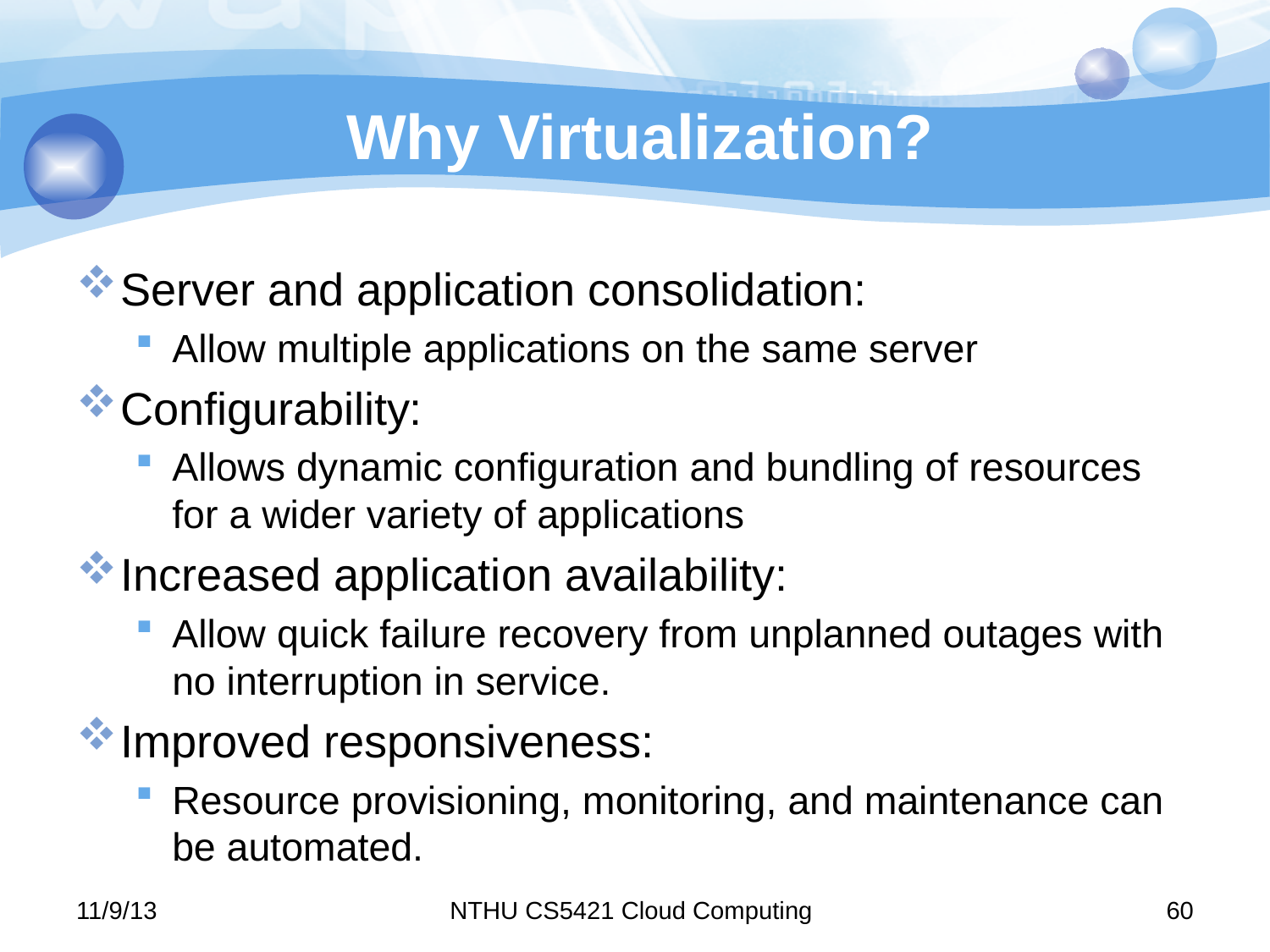

# Why Virtualization?
Server and application consolidation:
Allow multiple applications on the same server
Configurability:
Allows dynamic configuration and bundling of resources for a wider variety of applications
Increased application availability:
Allow quick failure recovery from unplanned outages with no interruption in service.
Improved responsiveness:
Resource provisioning, monitoring, and maintenance can be automated.
11/9/13
NTHU CS5421 Cloud Computing
60